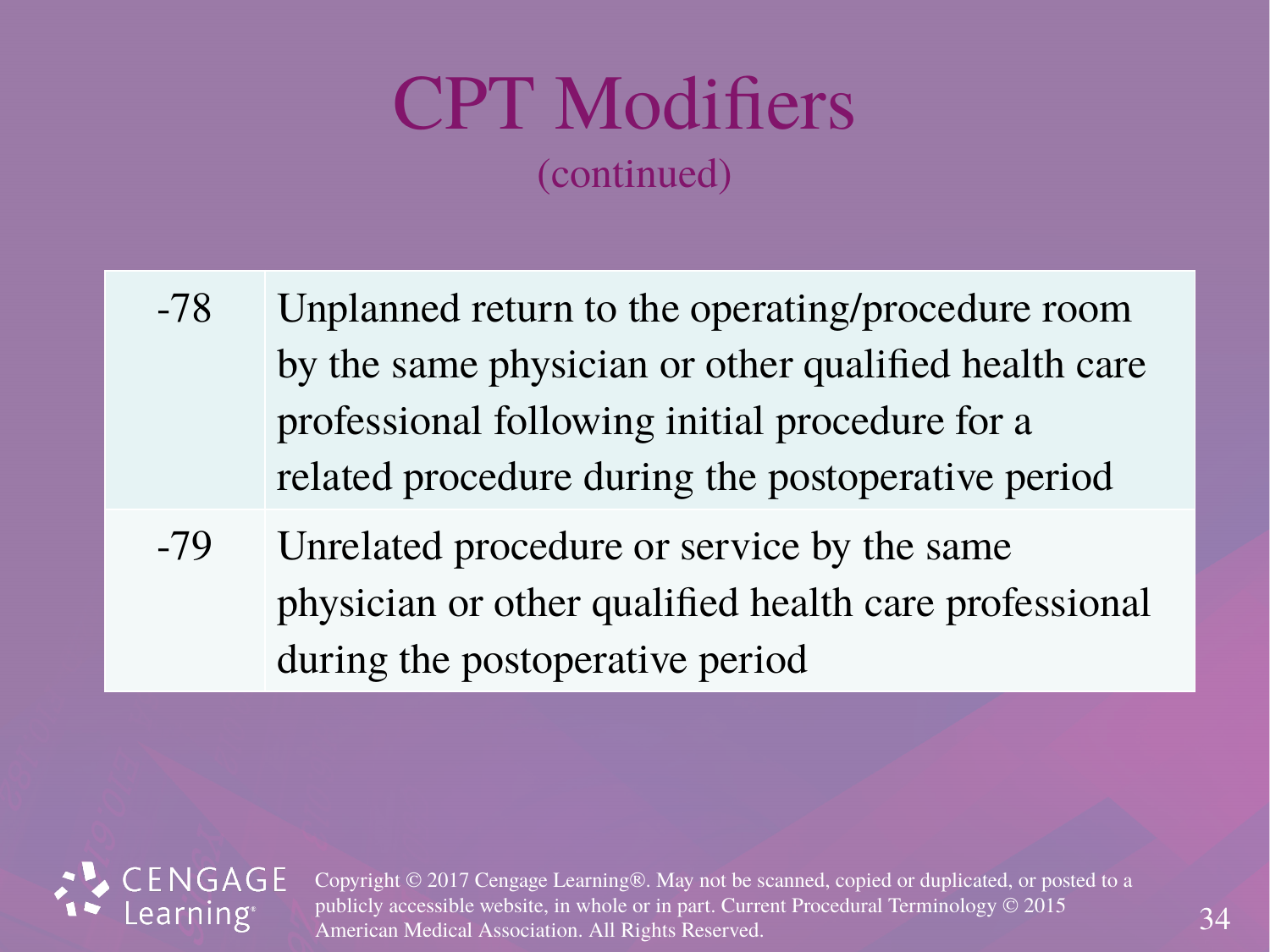

# CPT Modifiers (continued)
| -78 | Unplanned return to the operating/procedure room by the same physician or other qualified health care professional following initial procedure for a related procedure during the postoperative period |
| --- | --- |
| -79 | Unrelated procedure or service by the same physician or other qualified health care professional during the postoperative period |